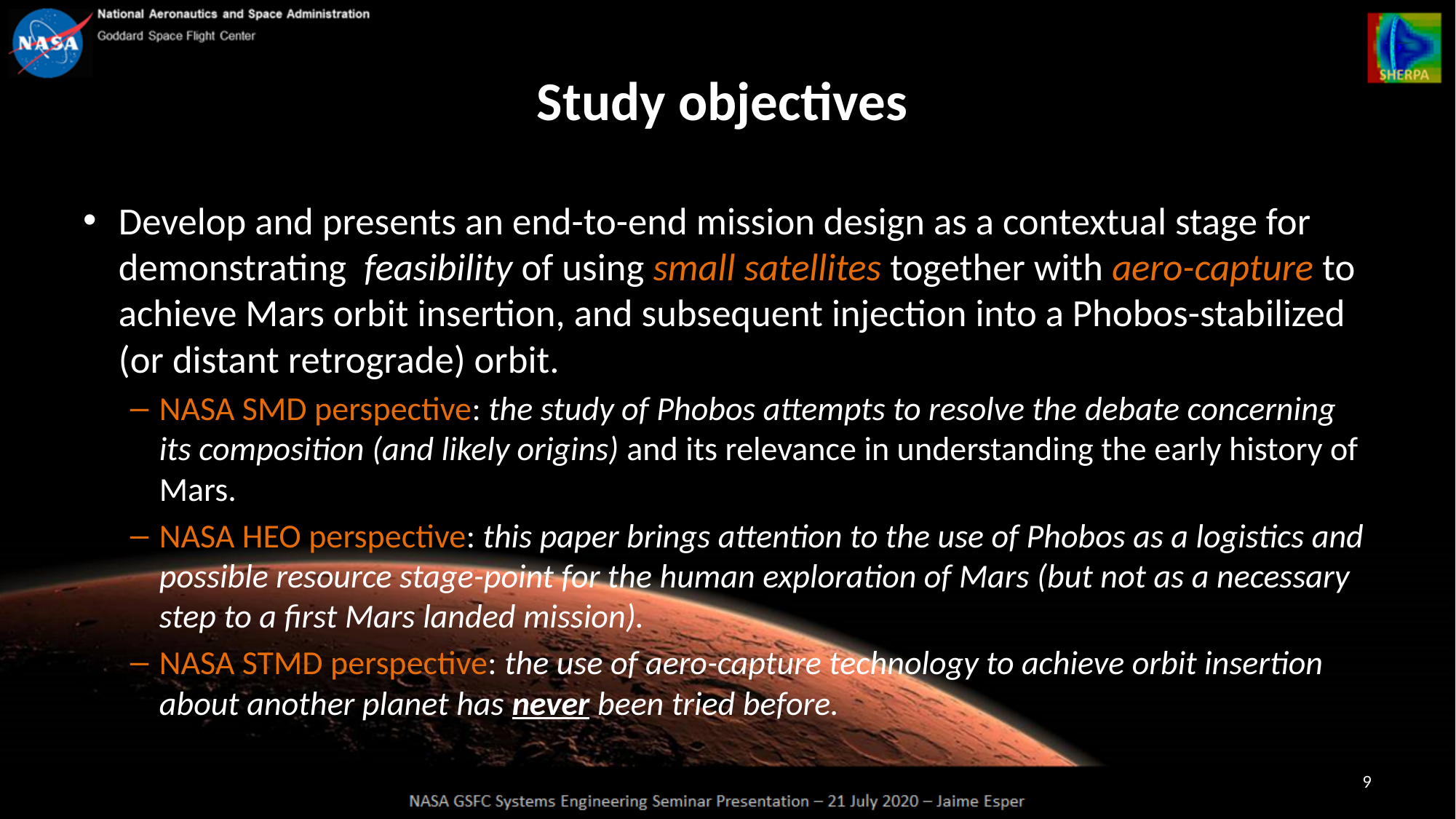

# Study objectives
Develop and presents an end-to-end mission design as a contextual stage for demonstrating  feasibility of using small satellites together with aero-capture to achieve Mars orbit insertion, and subsequent injection into a Phobos-stabilized (or distant retrograde) orbit.
NASA SMD perspective: the study of Phobos attempts to resolve the debate concerning its composition (and likely origins) and its relevance in understanding the early history of Mars.
NASA HEO perspective: this paper brings attention to the use of Phobos as a logistics and possible resource stage-point for the human exploration of Mars (but not as a necessary step to a first Mars landed mission).
NASA STMD perspective: the use of aero-capture technology to achieve orbit insertion about another planet has never been tried before.

9